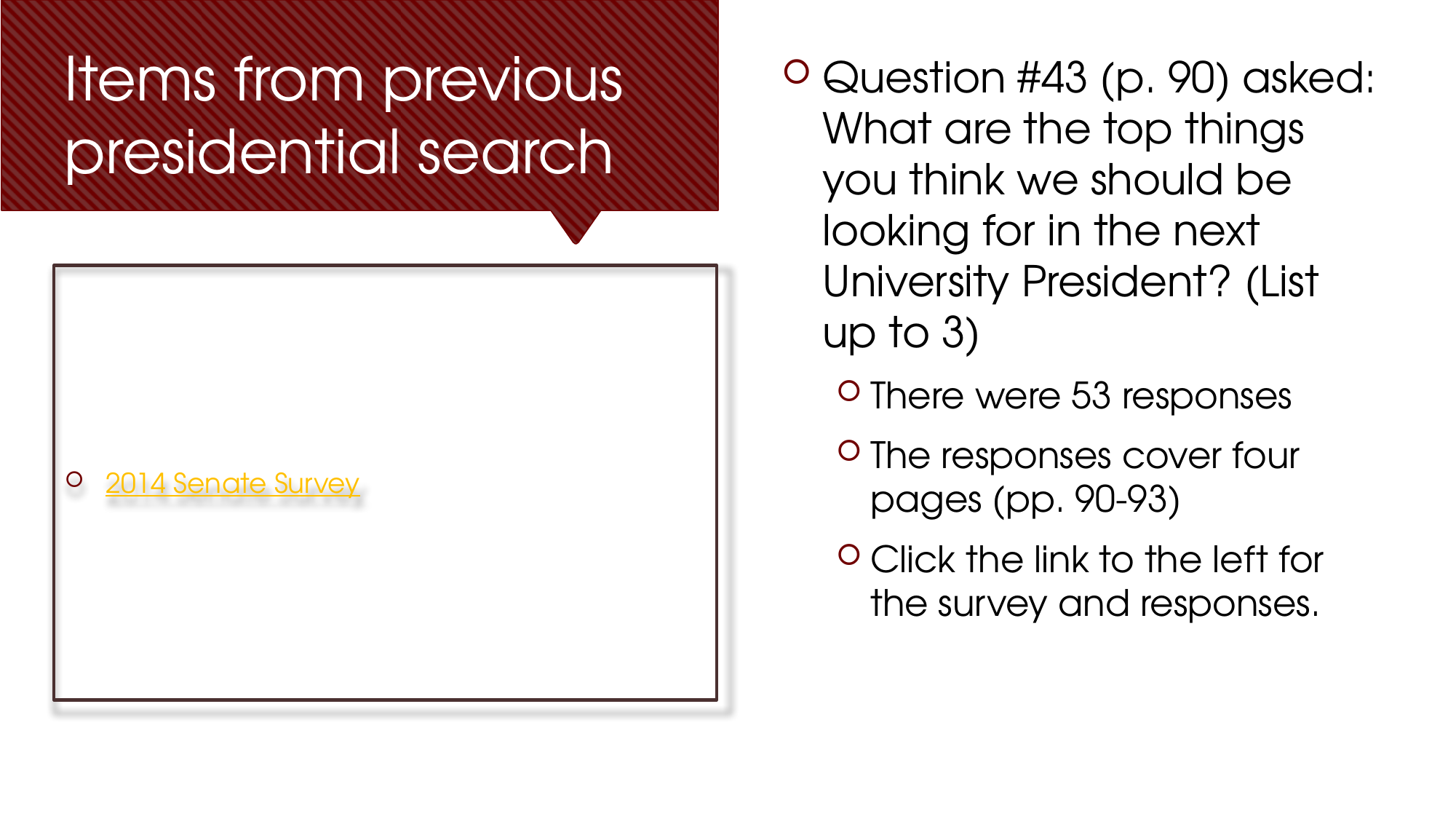

Question #43 (p. 90) asked: What are the top things you think we should be looking for in the next University President? (List up to 3)
There were 53 responses
The responses cover four pages (pp. 90-93)
Click the link to the left for the survey and responses.
# Items from previous presidential search
2014 Senate Survey